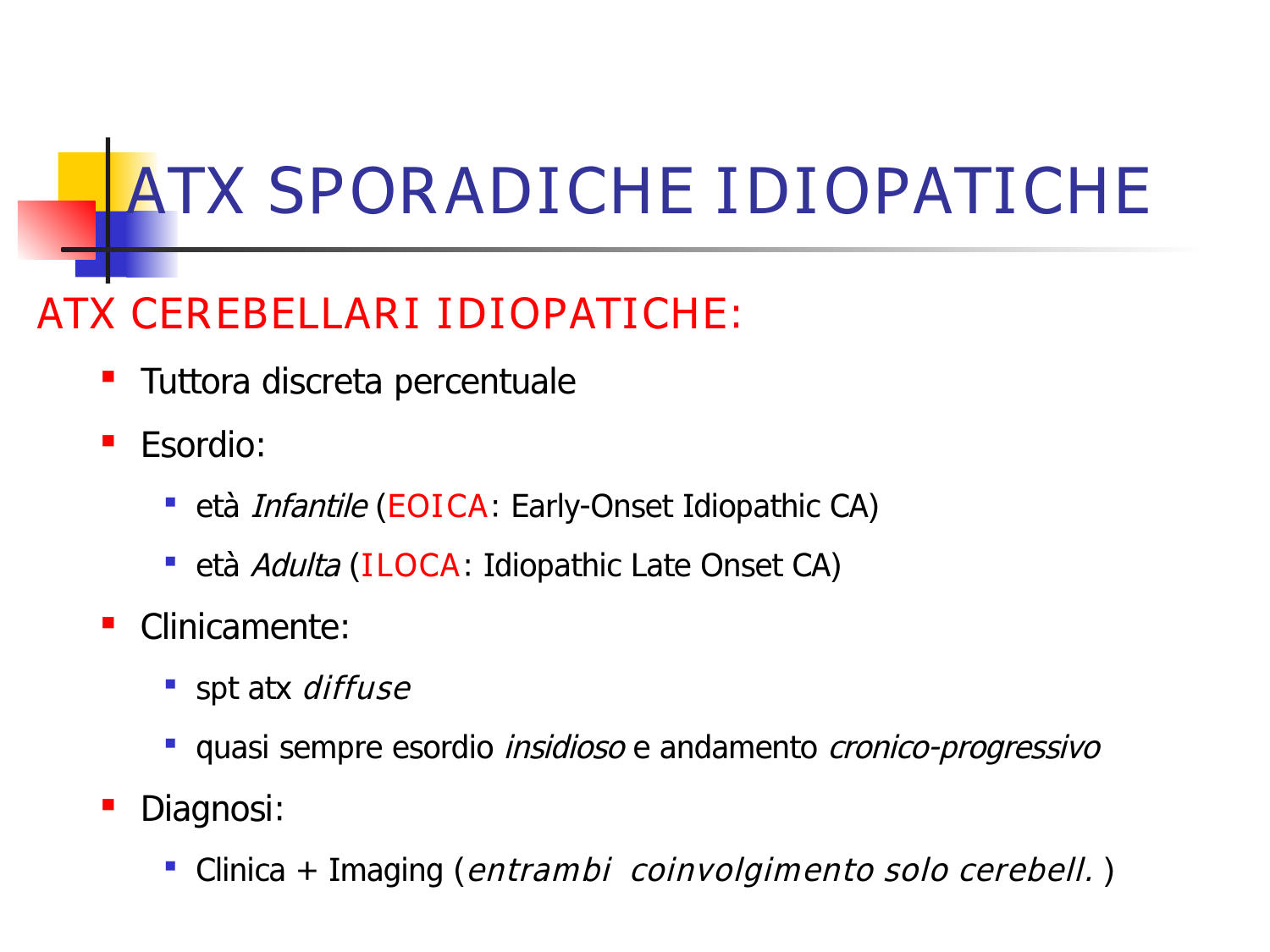

# ATX SPORADICHE IDIOPATICHE
ATX CEREBELLARI IDIOPATICHE:
Tuttora discreta percentuale
Esordio:
età Infantile (EOICA: Early-Onset Idiopathic CA)
età Adulta (ILOCA: Idiopathic Late Onset CA)
Clinicamente:
spt atx diffuse
quasi sempre esordio insidioso e andamento cronico-progressivo
Diagnosi:
Clinica + Imaging (entrambi  coinvolgimento solo cerebell. )